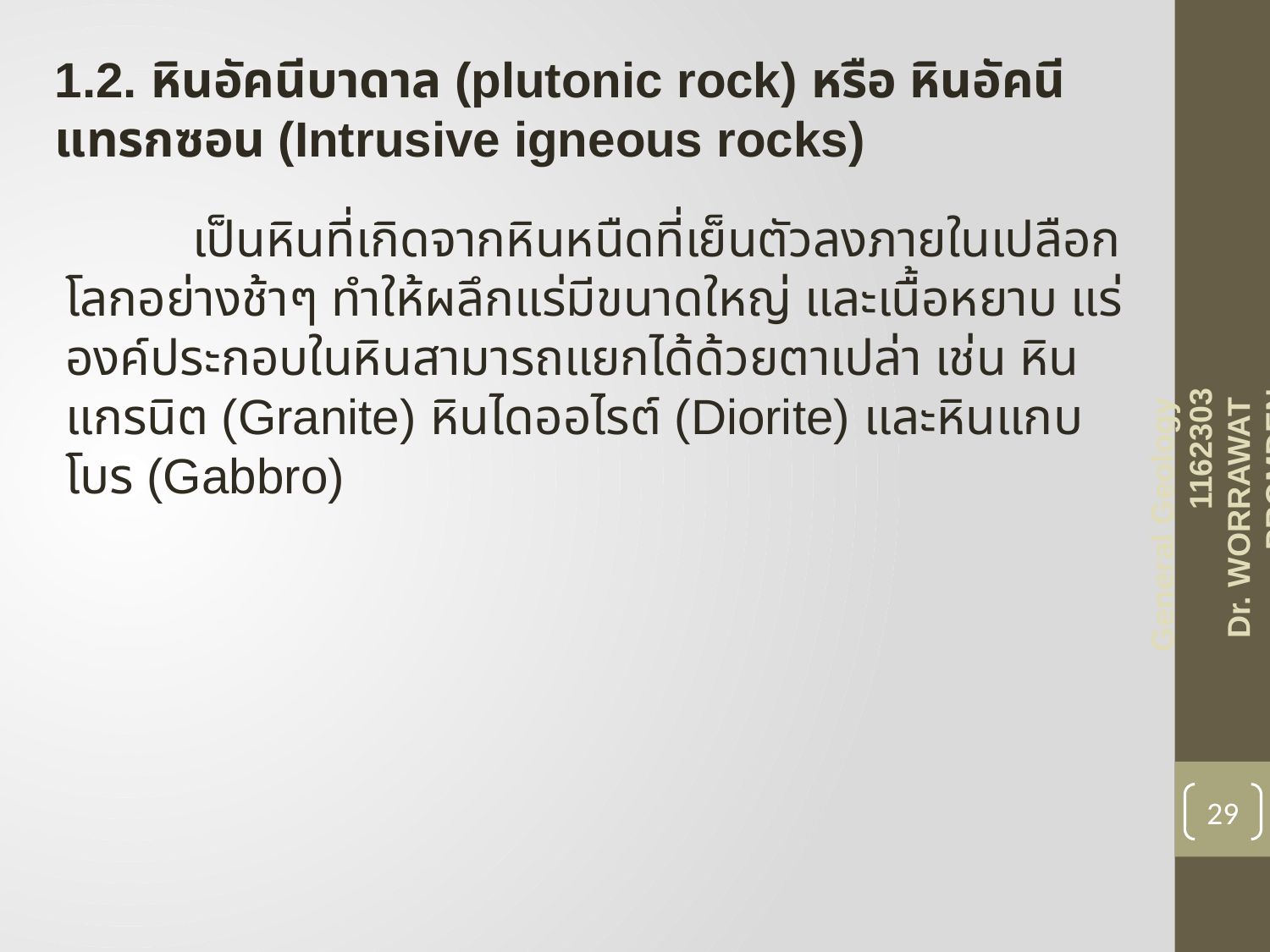

1.2. หินอัคนีบาดาล (plutonic rock) หรือ หินอัคนีแทรกซอน (Intrusive igneous rocks)
	เป็นหินที่เกิดจากหินหนืดที่เย็นตัวลงภายในเปลือกโลกอย่างช้าๆ ทำให้ผลึกแร่มีขนาดใหญ่ และเนื้อหยาบ แร่องค์ประกอบในหินสามารถแยกได้ด้วยตาเปล่า เช่น หินแกรนิต (Granite) หินไดออไรต์ (Diorite) และหินแกบโบร (Gabbro)
General Geology  1162303
Dr. WORRAWAT  PROMDEN
29